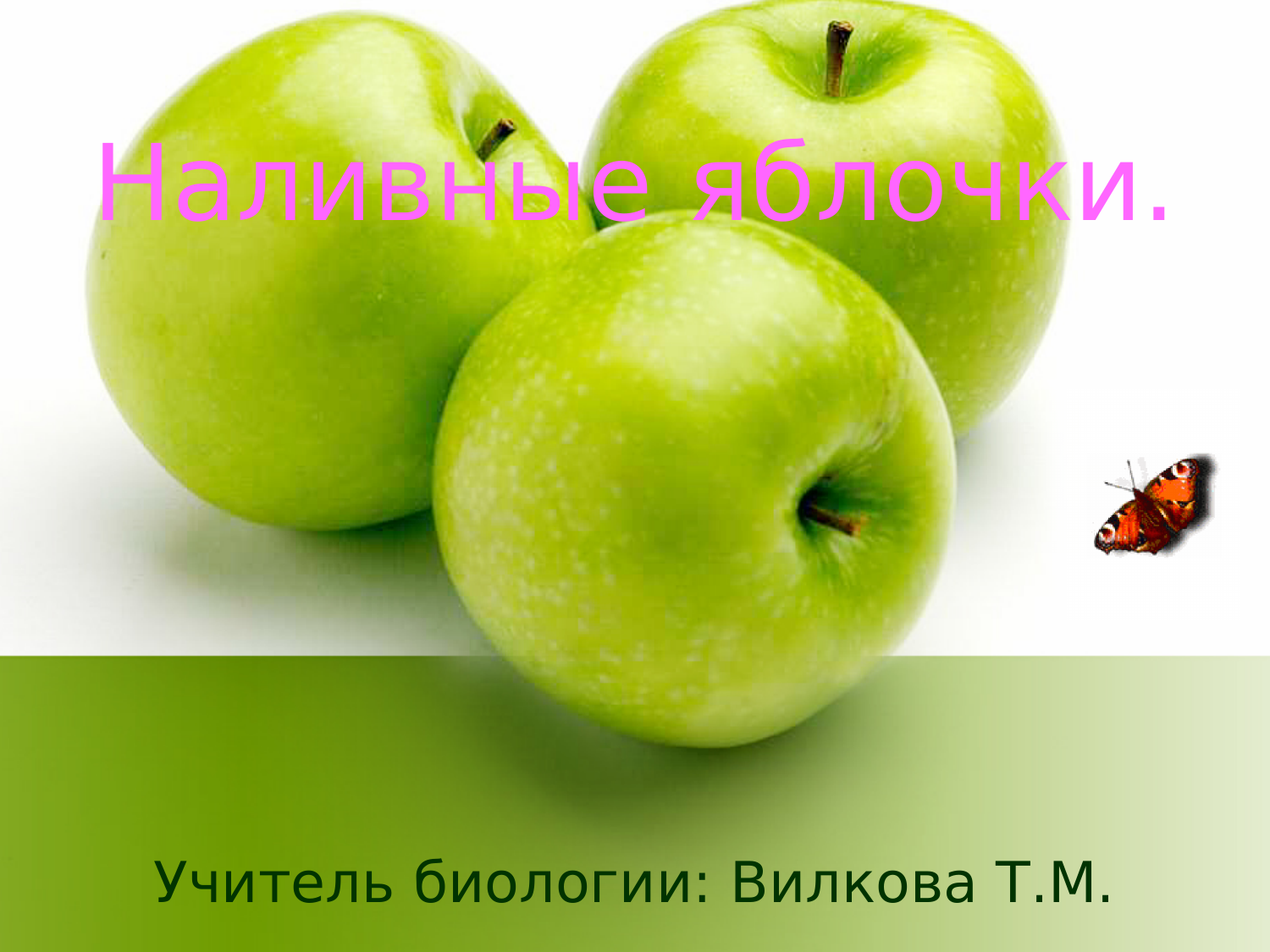

# Наливные яблочки.
Учитель биологии: Вилкова Т.М.